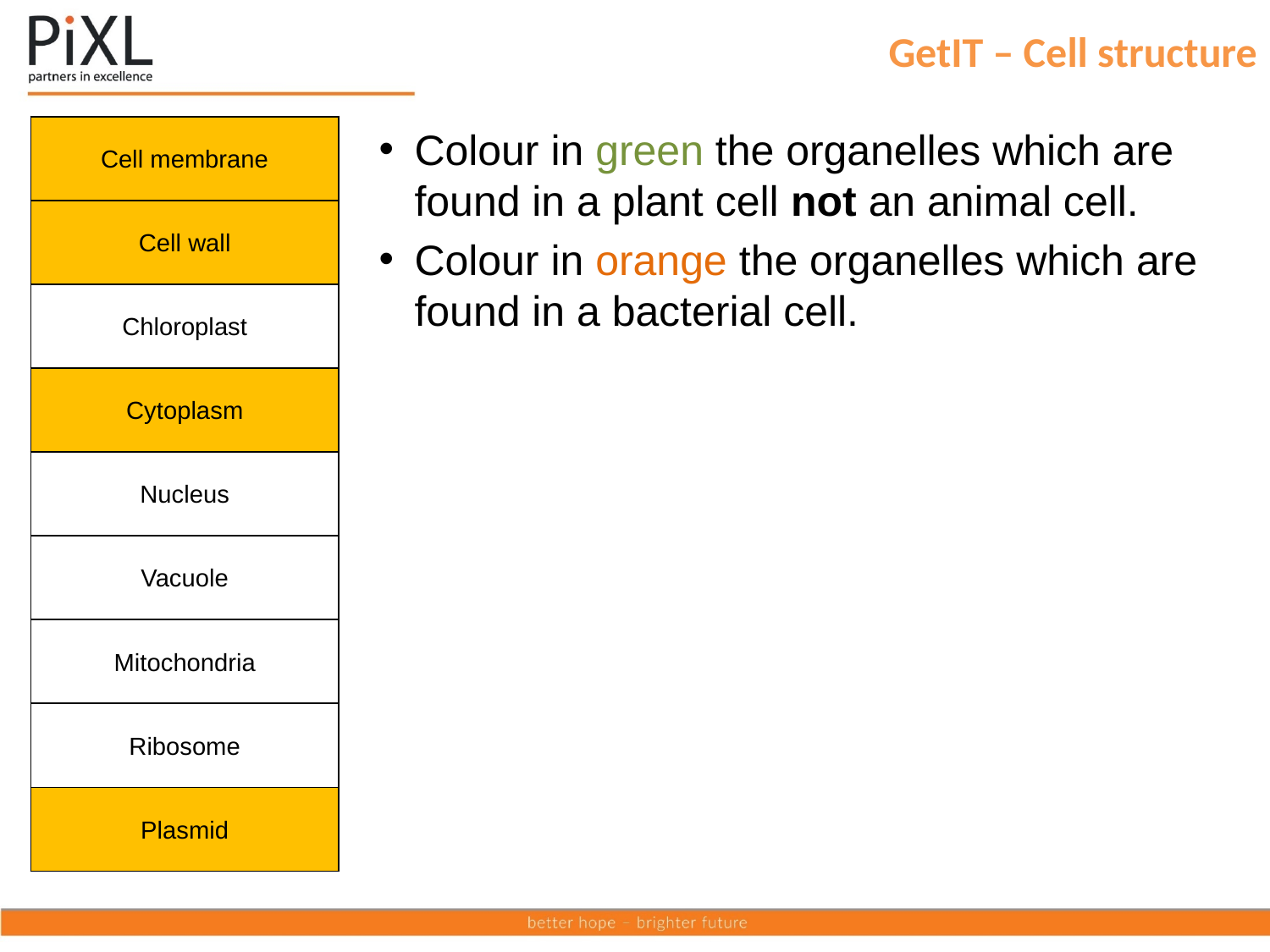

GetIT – Cell structure
| Cell membrane |
| --- |
| Cell wall |
| Chloroplast |
| Cytoplasm |
| Nucleus |
| Vacuole |
| Mitochondria |
| Ribosome |
| Plasmid |
| Cell membrane |
| --- |
| Cell wall |
| Chloroplast |
| Cytoplasm |
| Nucleus |
| Vacuole |
| Mitochondria |
| Ribosome |
| Plasmid |
| Cell membrane |
| --- |
| Cell wall |
| Chloroplast |
| Cytoplasm |
| Nucleus |
| Vacuole |
| Mitochondria |
| Ribosome |
| Plasmid |
Colour in green the organelles which are found in a plant cell not an animal cell.
Colour in orange the organelles which are found in a bacterial cell.